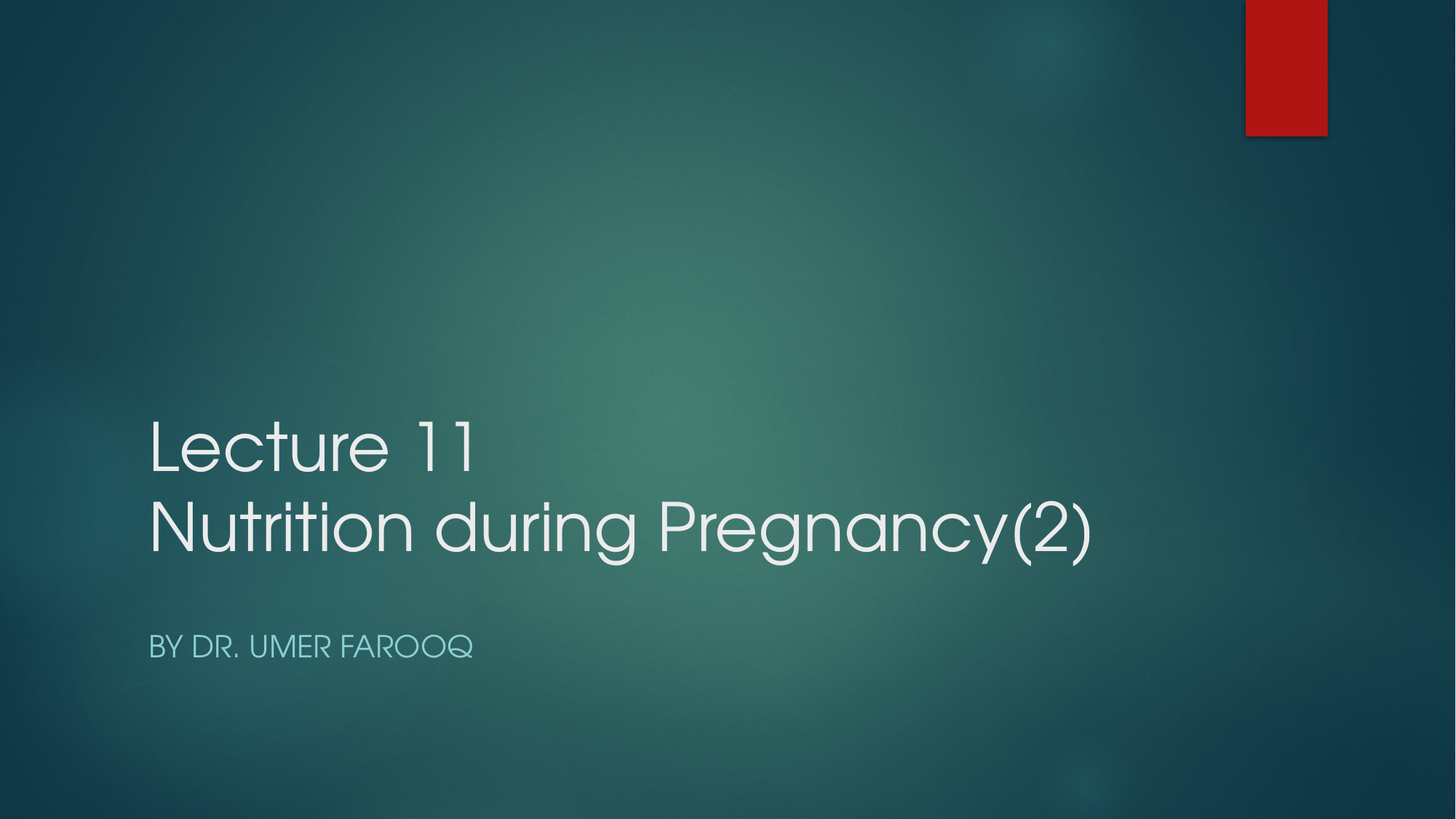

# Lecture 11 Nutrition during Pregnancy(2)

By dr. umer farooq